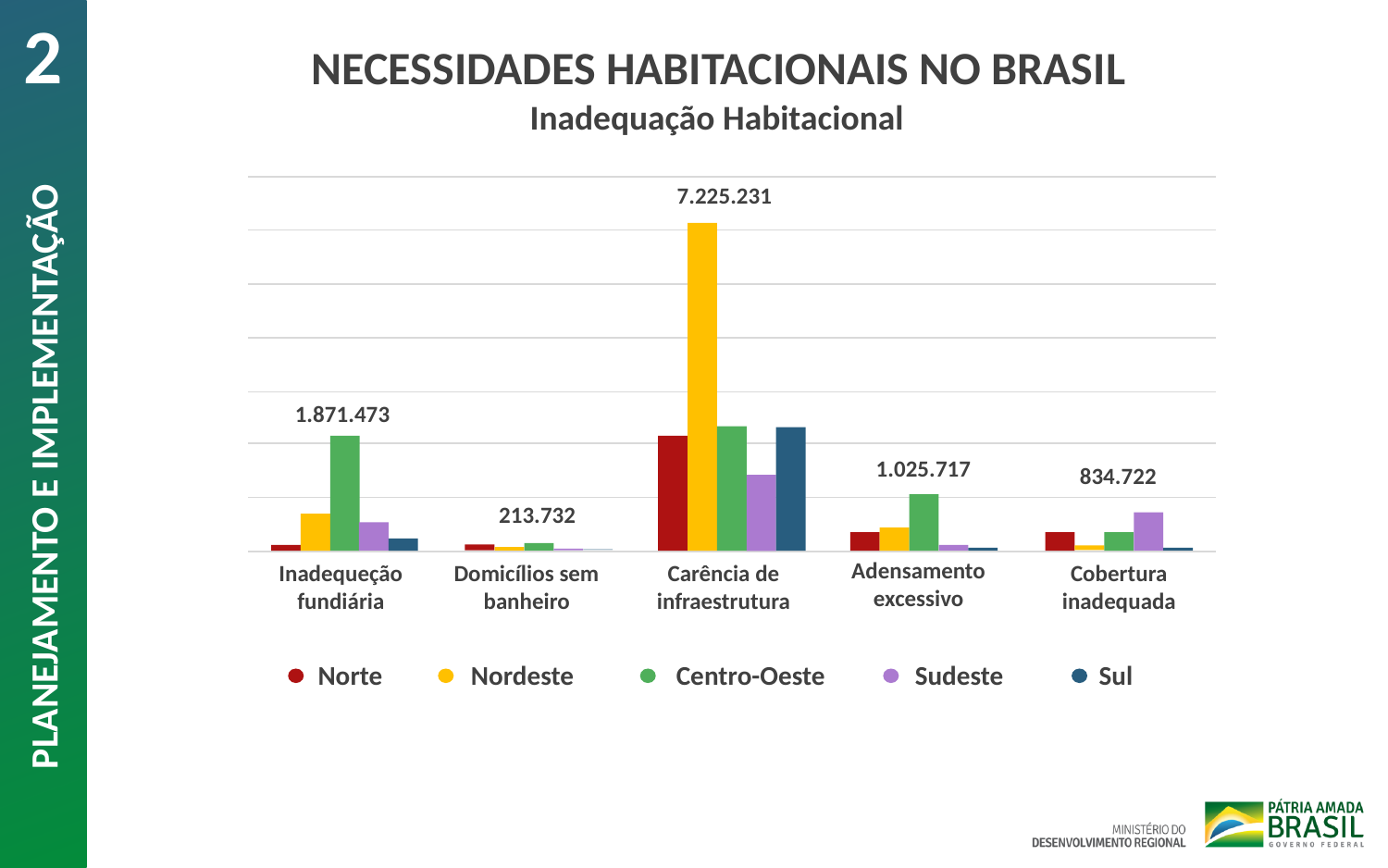

2
NECESSIDADES HABITACIONAIS NO BRASIL
Inadequação Habitacional
7.225.231

1.871.473

1.025.717
834.722

213.732

Adensamento
excessivo

Inadequeção
fundiária
Domicílios sem
banheiro
Carência de
infraestrutura
Cobertura
inadequada
Sul

Sudeste

Norte

Nordeste

Centro-Oeste

PLANEJAMENTO E IMPLEMENTAÇÃO